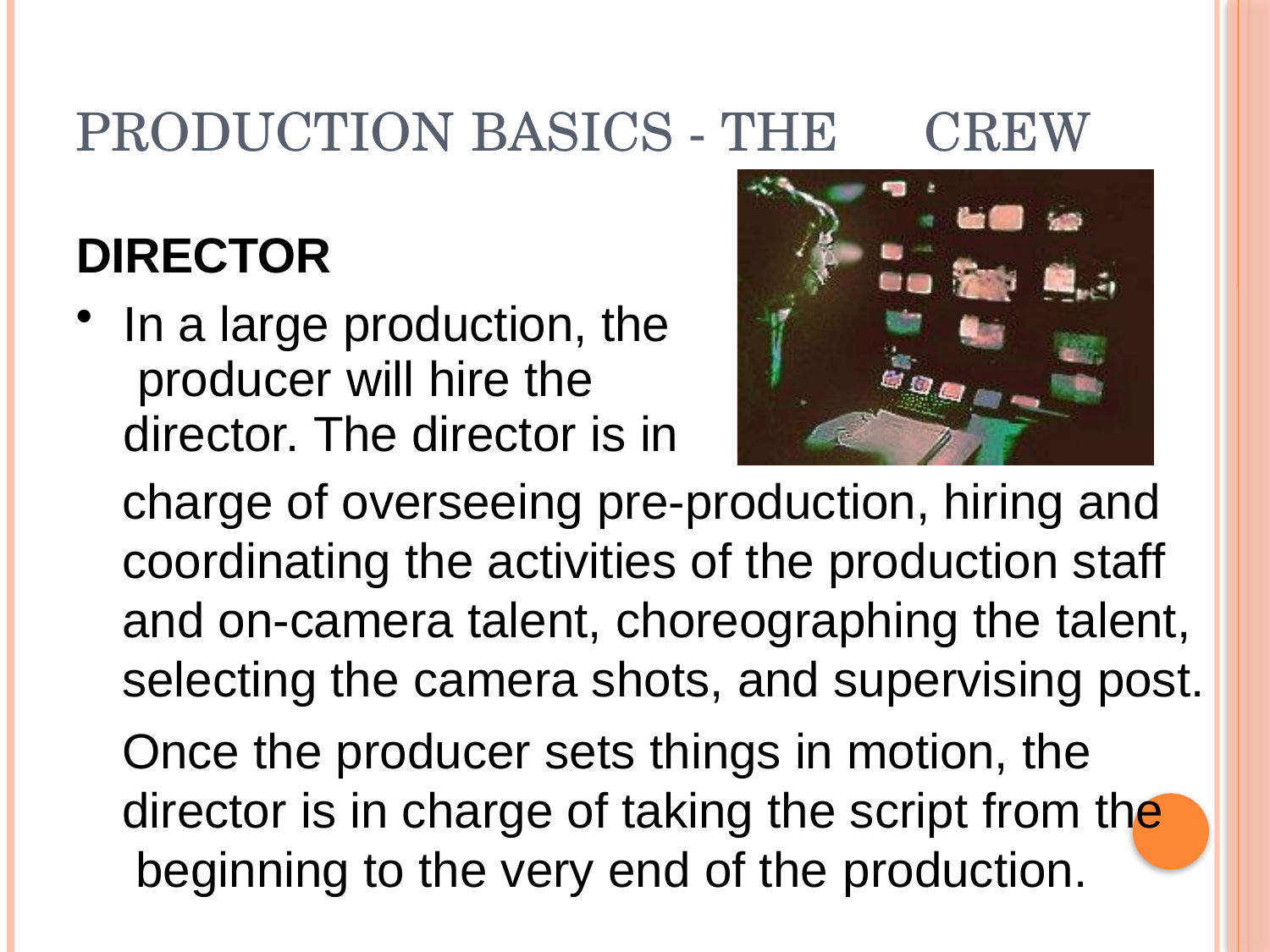

# Production	Basics - The	Crew

DIRECTOR
In a large production, the  producer will hire the  director. The director is in
charge of overseeing pre-production, hiring and  coordinating the activities of the production staff  and on-camera talent, choreographing the talent,  selecting the camera shots, and supervising post.
Once the producer sets things in motion, the  director is in charge of taking the script from the  beginning to the very end of the production.